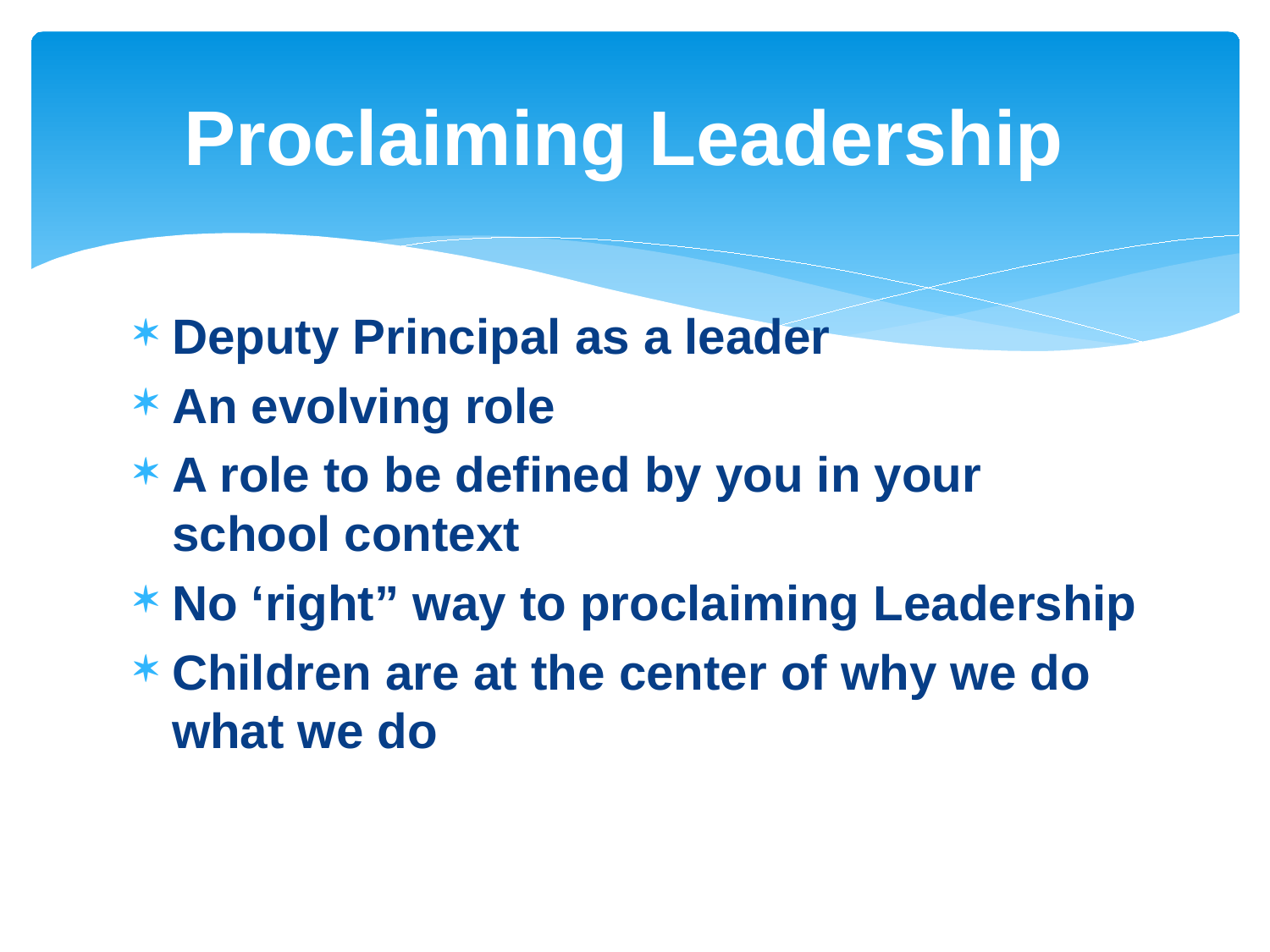

# Proclaiming Leadership
Deputy Principal as a leader
An evolving role
A role to be defined by you in your school context
No ‘right” way to proclaiming Leadership
Children are at the center of why we do what we do